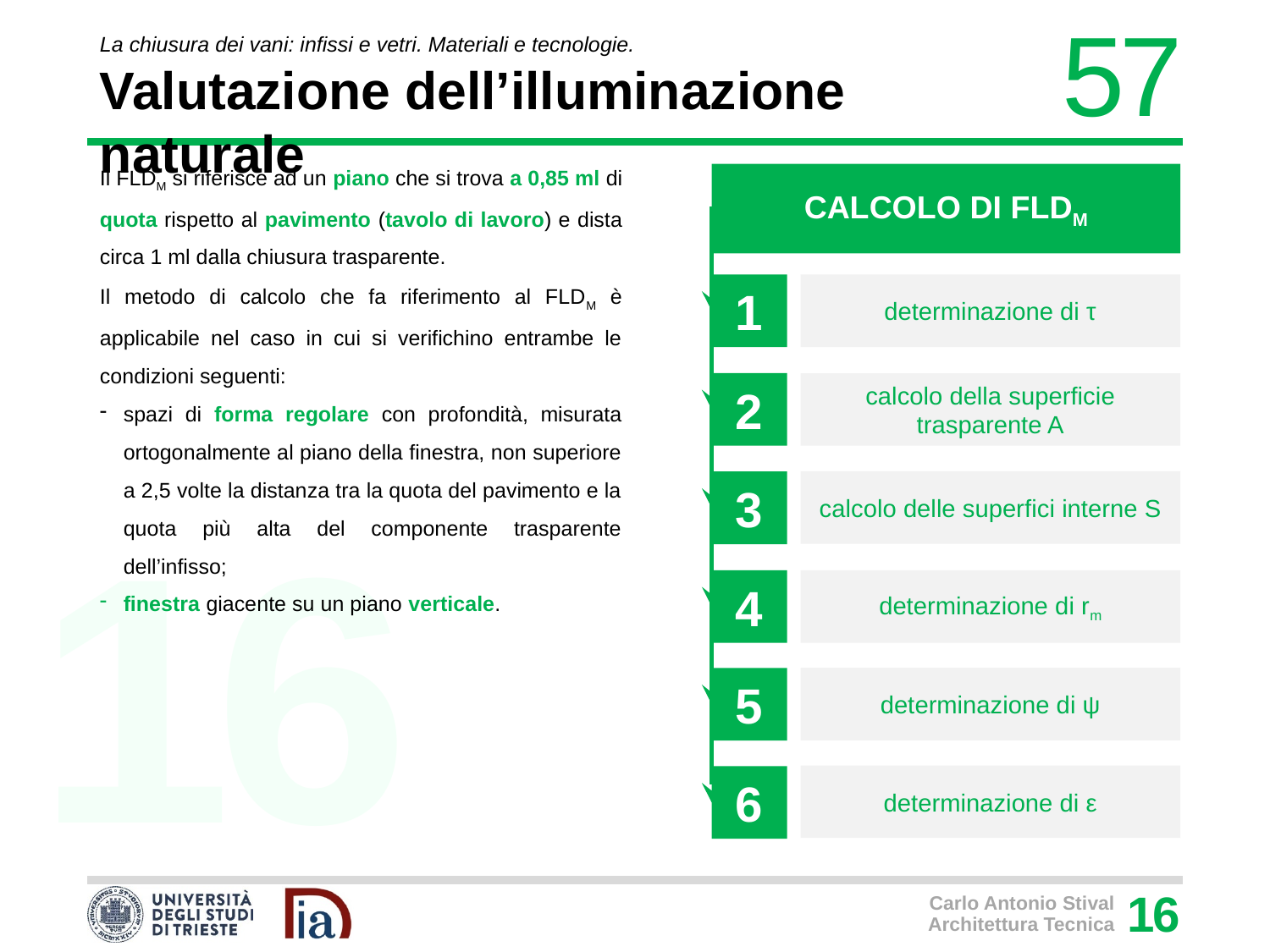

# Valutazione dell’illuminazione naturale
Il FLDM si riferisce ad un piano che si trova a 0,85 ml di quota rispetto al pavimento (tavolo di lavoro) e dista circa 1 ml dalla chiusura trasparente.
Il metodo di calcolo che fa riferimento al FLDM è applicabile nel caso in cui si verifichino entrambe le condizioni seguenti:
spazi di forma regolare con profondità, misurata ortogonalmente al piano della finestra, non superiore a 2,5 volte la distanza tra la quota del pavimento e la quota più alta del componente trasparente dell’infisso;
finestra giacente su un piano verticale.
CALCOLO DI FLDM
1
determinazione di τ
2
calcolo della superficie trasparente A
calcolo delle superfici interne S
3
4
determinazione di rm
5
determinazione di ψ
determinazione di ε
6